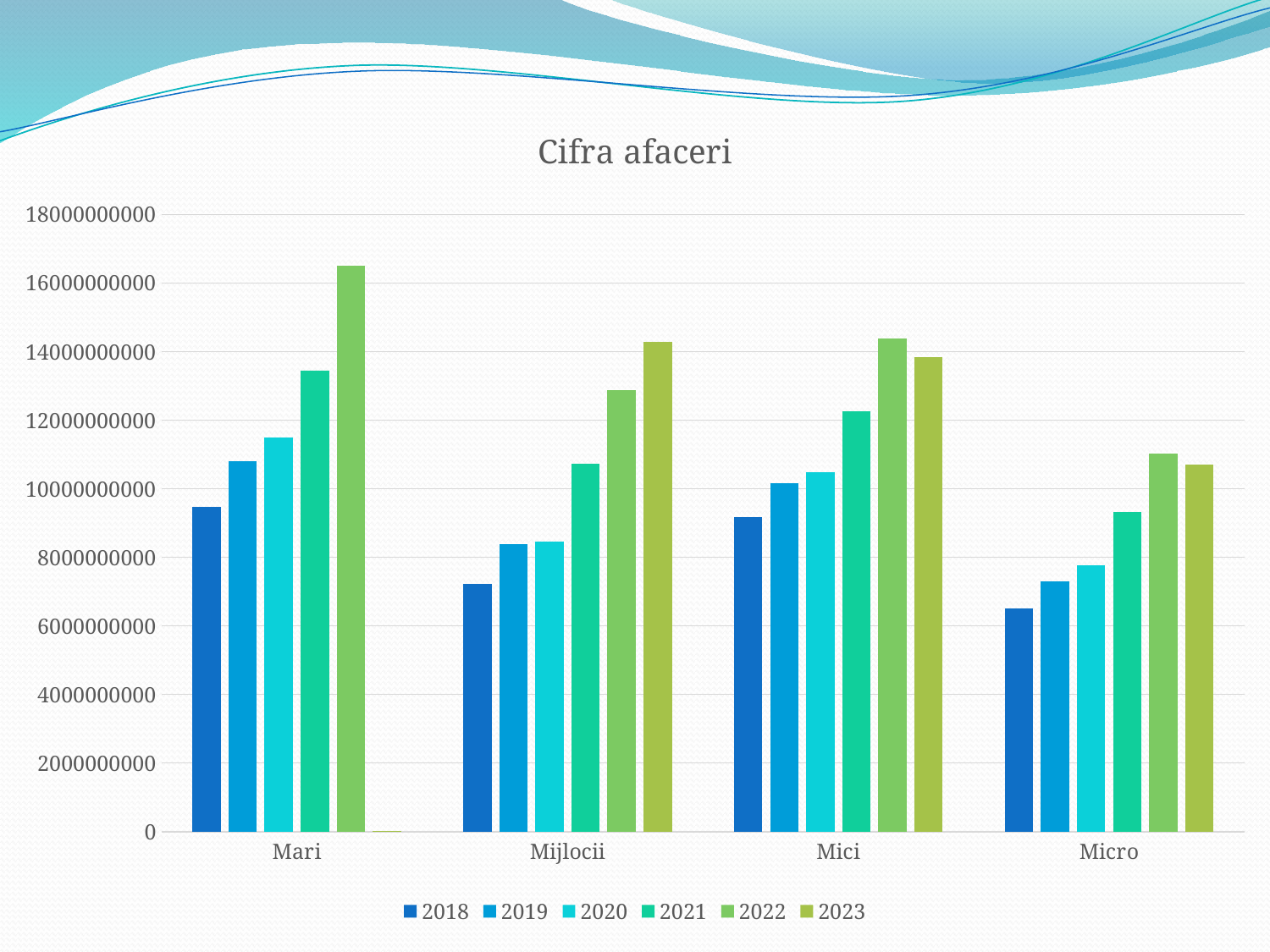

### Chart: Cifra afaceri

| Category | 2018 | 2019 | 2020 | 2021 | 2022 | 2023 |
|---|---|---|---|---|---|---|
| Mari | 9479492410.0 | 10816799071.0 | 11500707783.0 | 13455263227.0 | 16501128505.0 | 16425096.0 |
| Mijlocii | 7236459291.0 | 8386859313.0 | 8455541858.0 | 10738651648.0 | 12888104747.0 | 14281051566.0 |
| Mici | 9183141547.0 | 10163222034.0 | 10491524823.0 | 12269039139.0 | 14374919440.0 | 13846204643.0 |
| Micro | 6505584115.0 | 7310758798.0 | 7768841112.0 | 9327573969.0 | 11026678712.0 | 10704289792.0 |